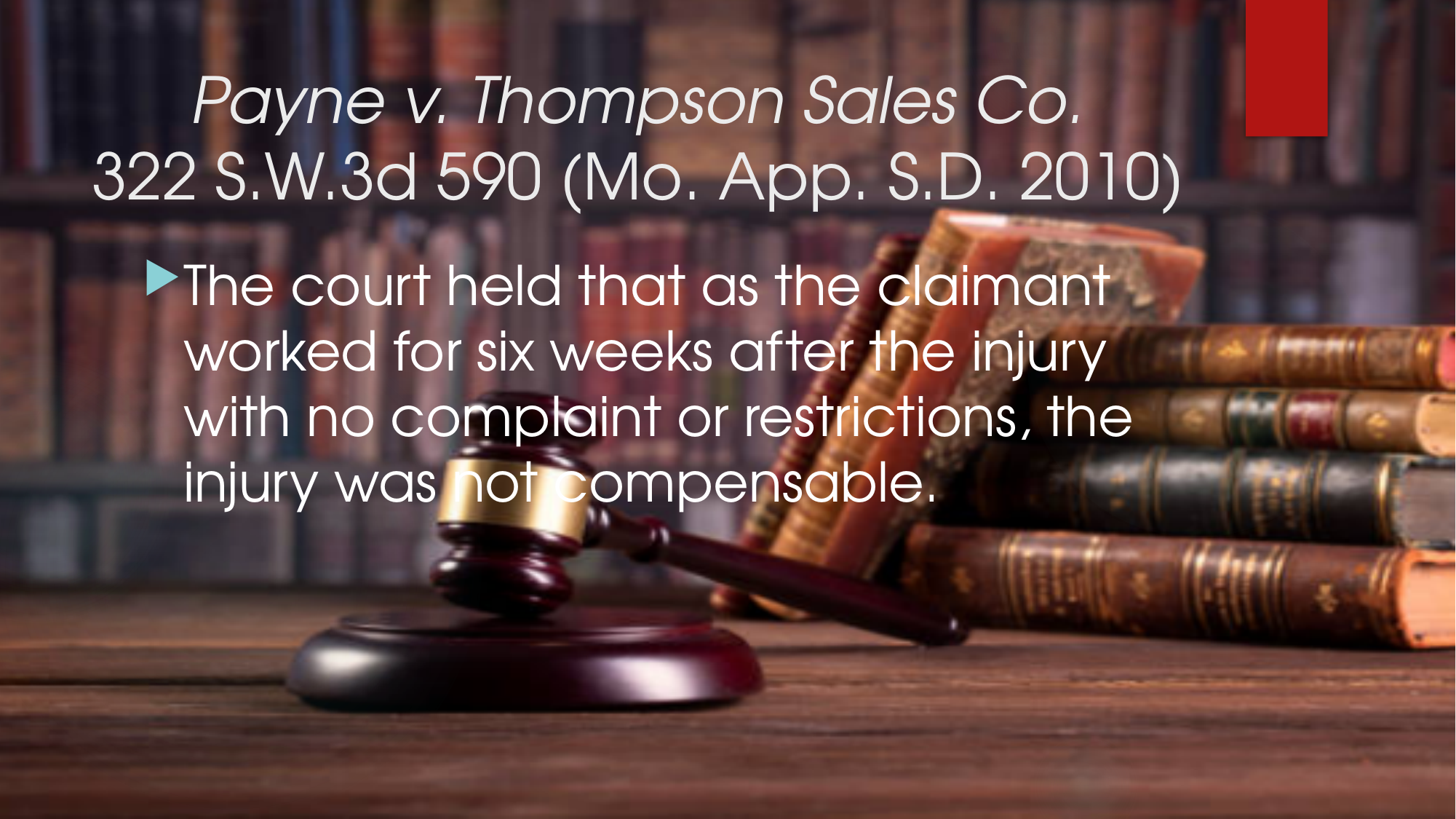

# Payne v. Thompson Sales Co. 322 S.W.3d 590 (Mo. App. S.D. 2010)
The court held that as the claimant worked for six weeks after the injury with no complaint or restrictions, the injury was not compensable.